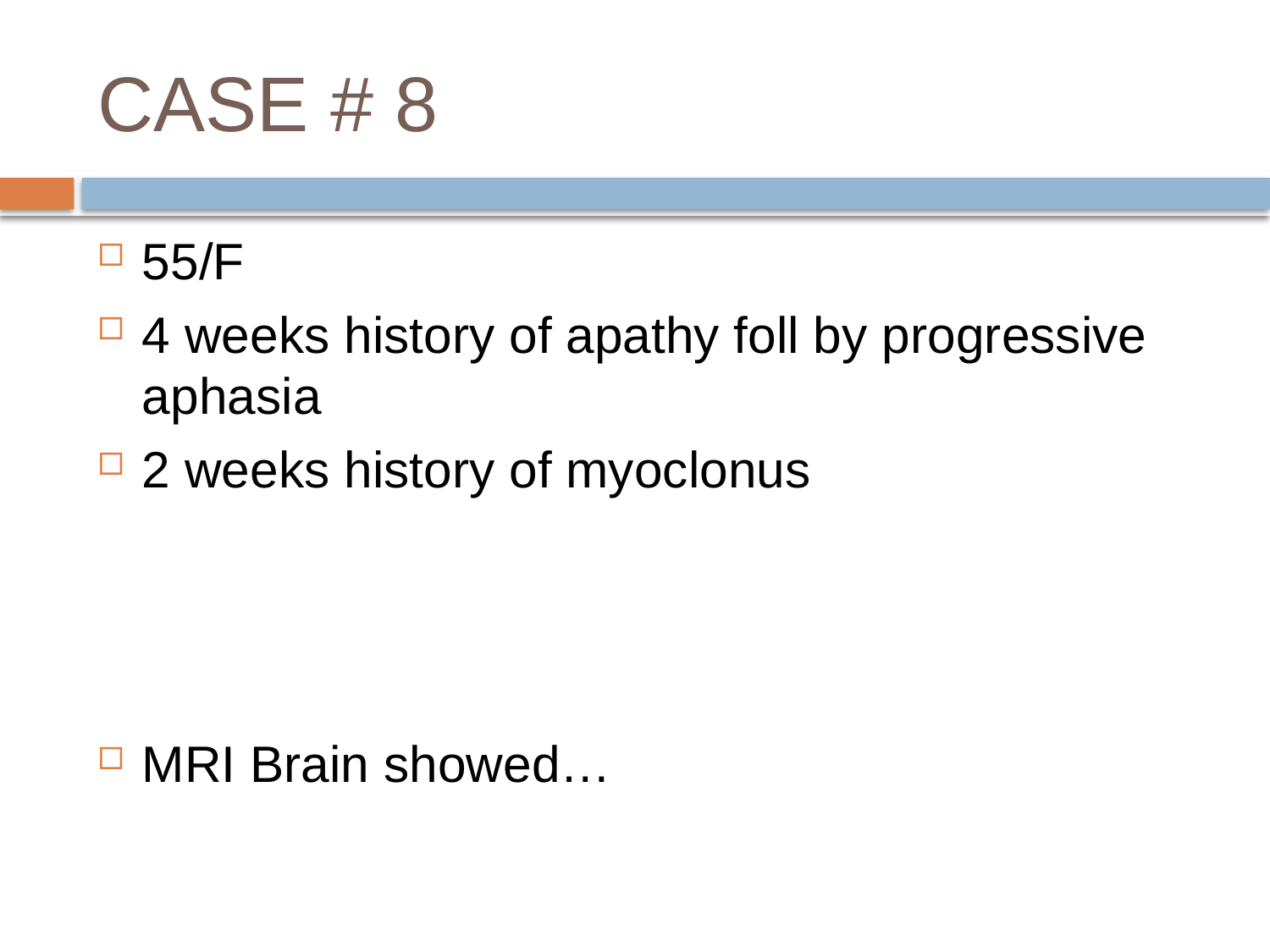

# CASE # 8
55/F
4 weeks history of apathy foll by progressive aphasia
2 weeks history of myoclonus

MRI Brain showed…